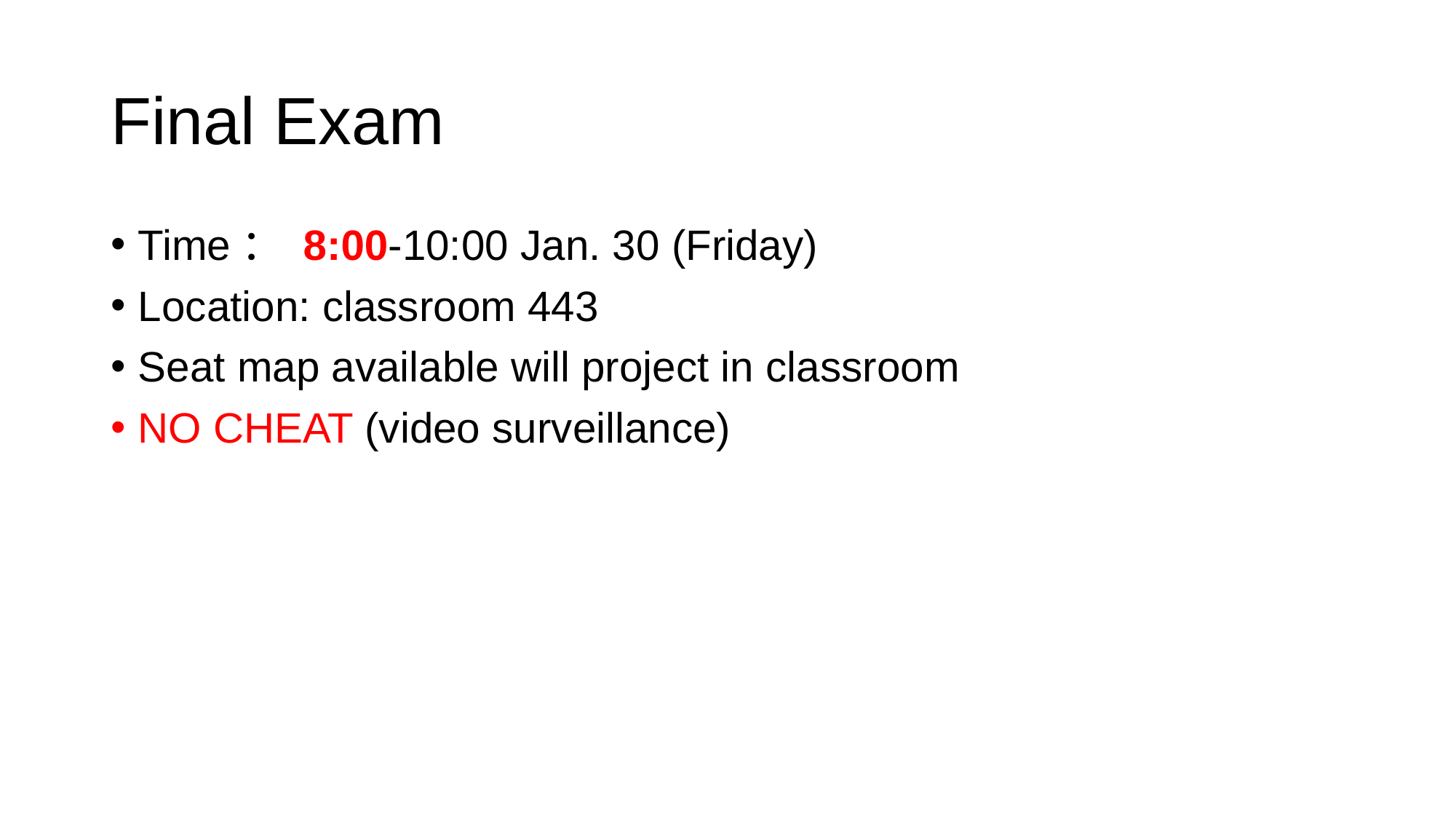

# Final Exam
Time： 8:00-10:00 Jan. 30 (Friday)
Location: classroom 443
Seat map available will project in classroom
NO CHEAT (video surveillance)